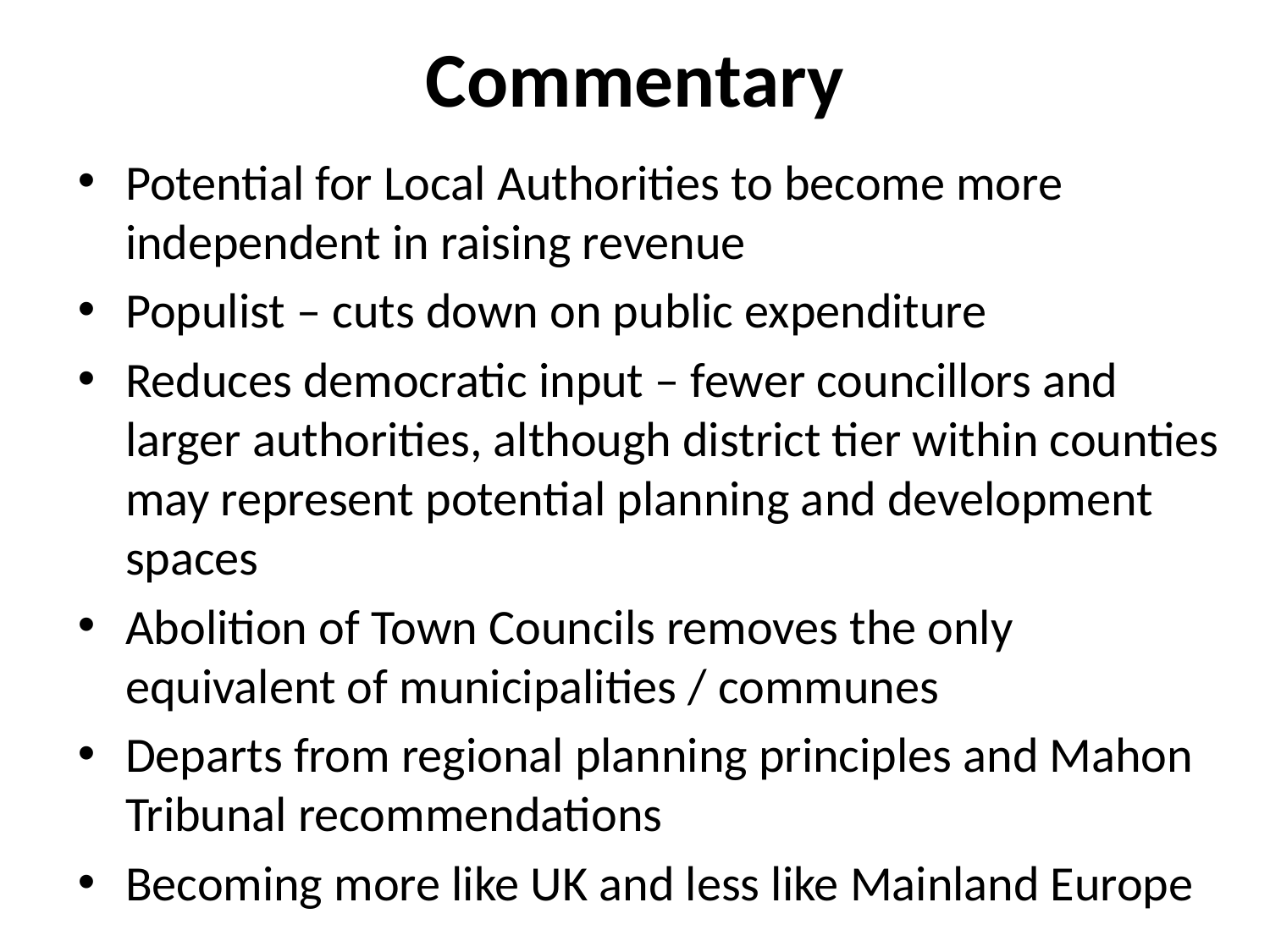

# Commentary
Potential for Local Authorities to become more independent in raising revenue
Populist – cuts down on public expenditure
Reduces democratic input – fewer councillors and larger authorities, although district tier within counties may represent potential planning and development spaces
Abolition of Town Councils removes the only equivalent of municipalities / communes
Departs from regional planning principles and Mahon Tribunal recommendations
Becoming more like UK and less like Mainland Europe